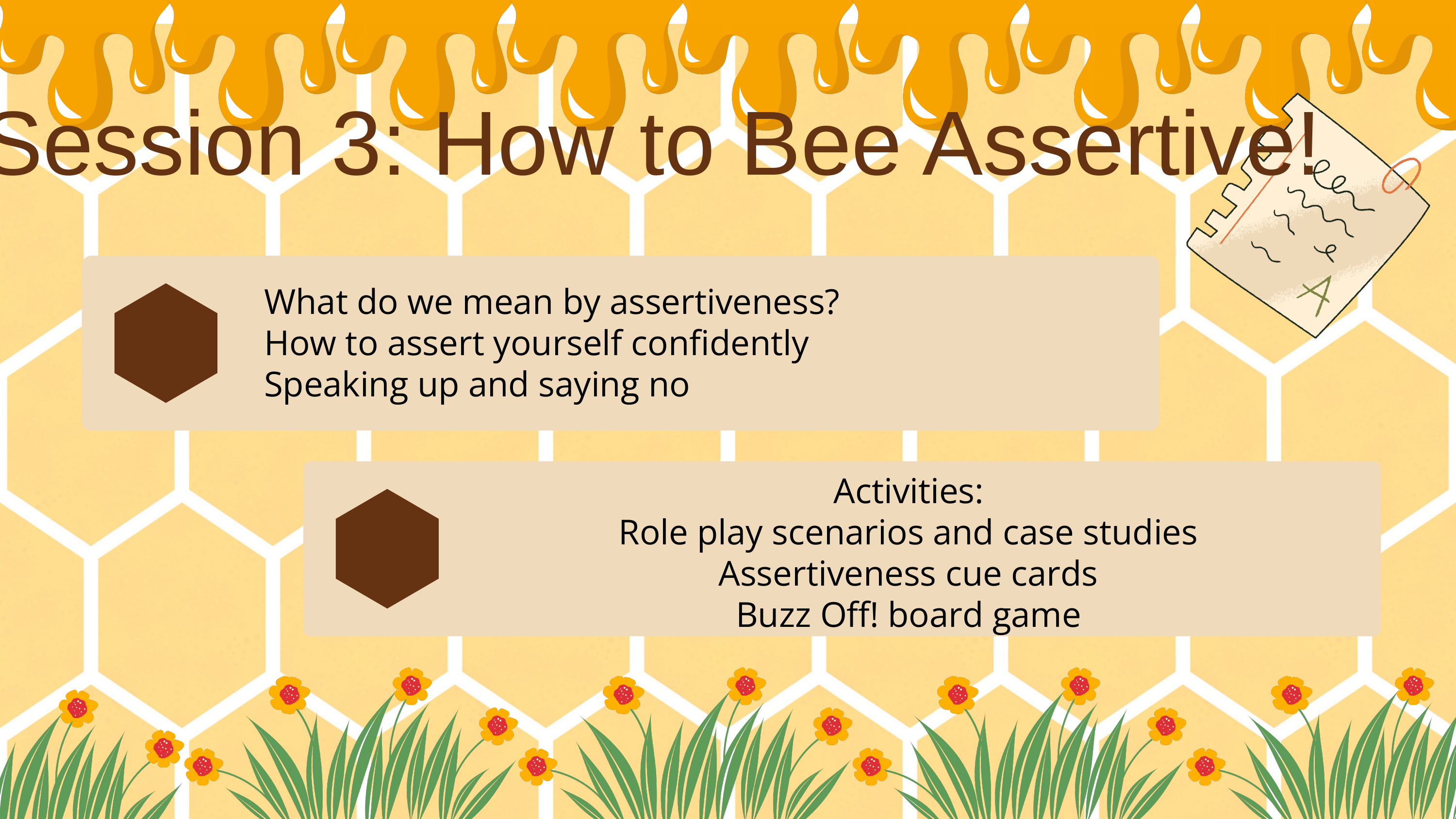

Session 3: How to Bee Assertive!

What do we mean by assertiveness?
How to assert yourself confidently
Speaking up and saying no

1

Activities:
Role play scenarios and case studies
Assertiveness cue cards
Buzz Off! board game

2